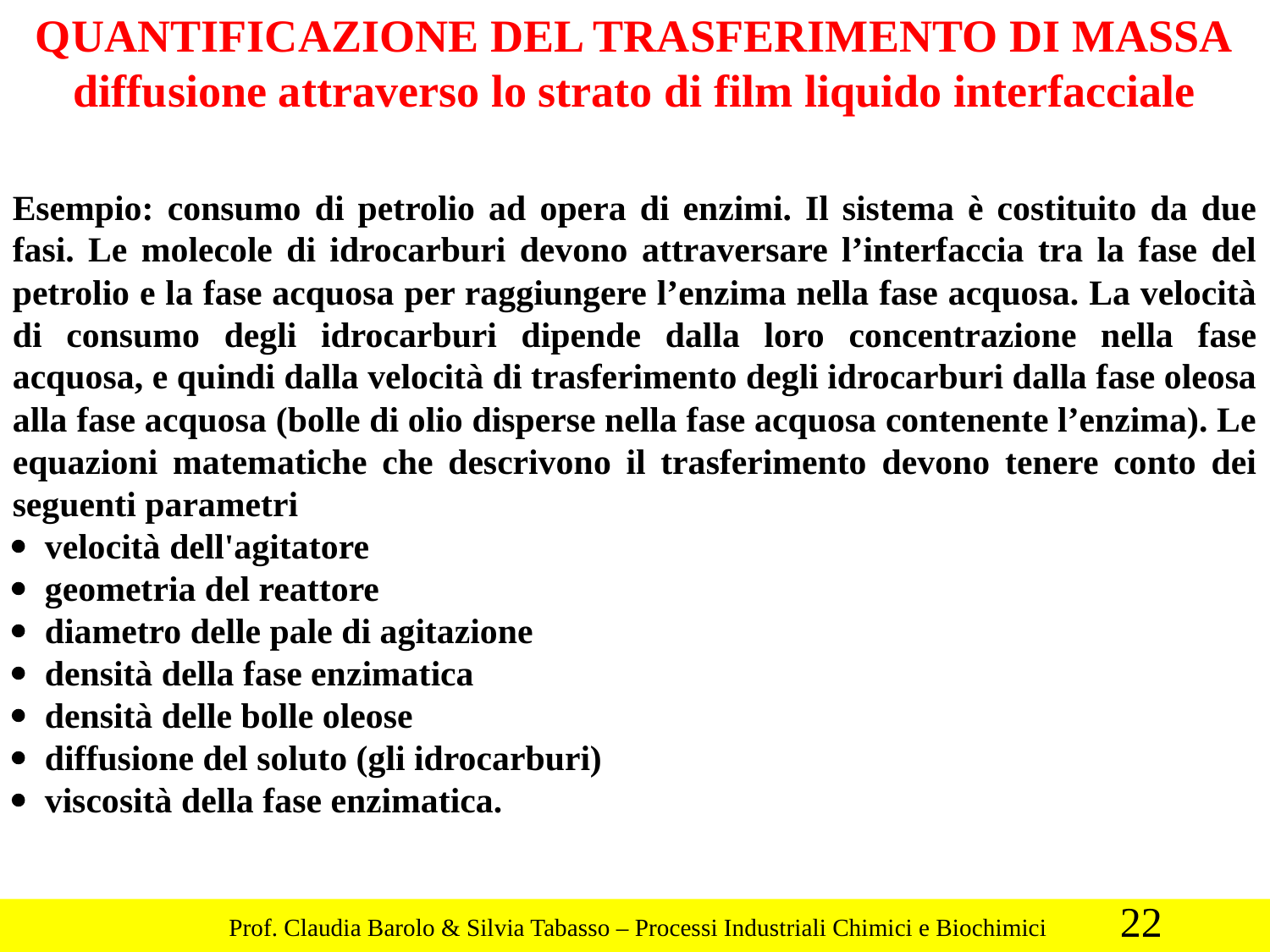

QUANTIFICAZIONE DEL TRASFERIMENTO DI MASSA
diffusione attraverso lo strato di film liquido interfacciale
Esempio: consumo di petrolio ad opera di enzimi. Il sistema è costituito da due fasi. Le molecole di idrocarburi devono attraversare l’interfaccia tra la fase del petrolio e la fase acquosa per raggiungere l’enzima nella fase acquosa. La velocità di consumo degli idrocarburi dipende dalla loro concentrazione nella fase acquosa, e quindi dalla velocità di trasferimento degli idrocarburi dalla fase oleosa alla fase acquosa (bolle di olio disperse nella fase acquosa contenente l’enzima). Le equazioni matematiche che descrivono il trasferimento devono tenere conto dei seguenti parametri
• velocità dell'agitatore
• geometria del reattore
• diametro delle pale di agitazione
• densità della fase enzimatica
• densità delle bolle oleose
• diffusione del soluto (gli idrocarburi)
• viscosità della fase enzimatica.
22